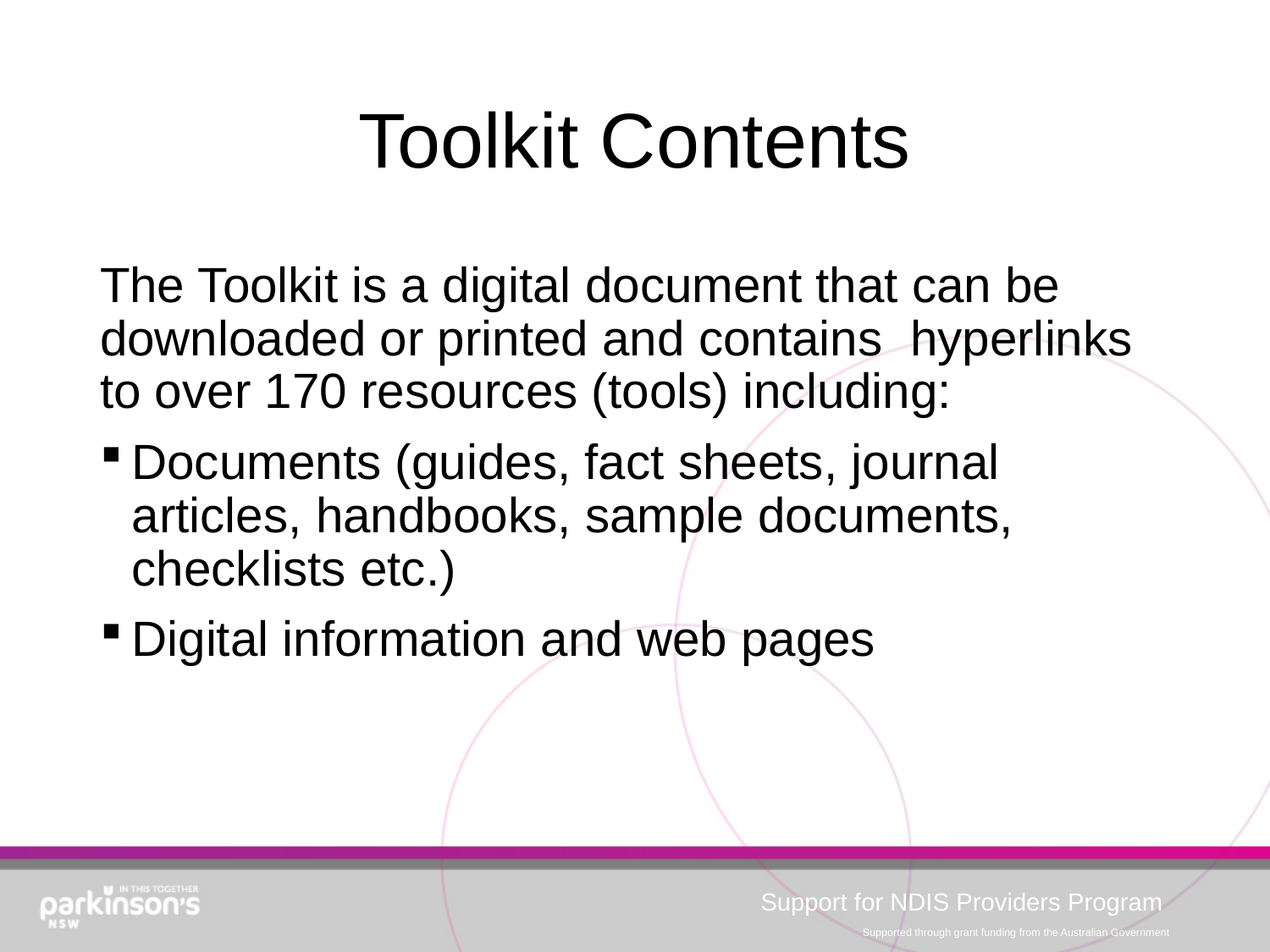

# Toolkit Contents
The Toolkit is a digital document that can be downloaded or printed and contains  hyperlinks to over 170 resources (tools) including:
Documents (guides, fact sheets, journal articles, handbooks, sample documents, checklists etc.)
Digital information and web pages